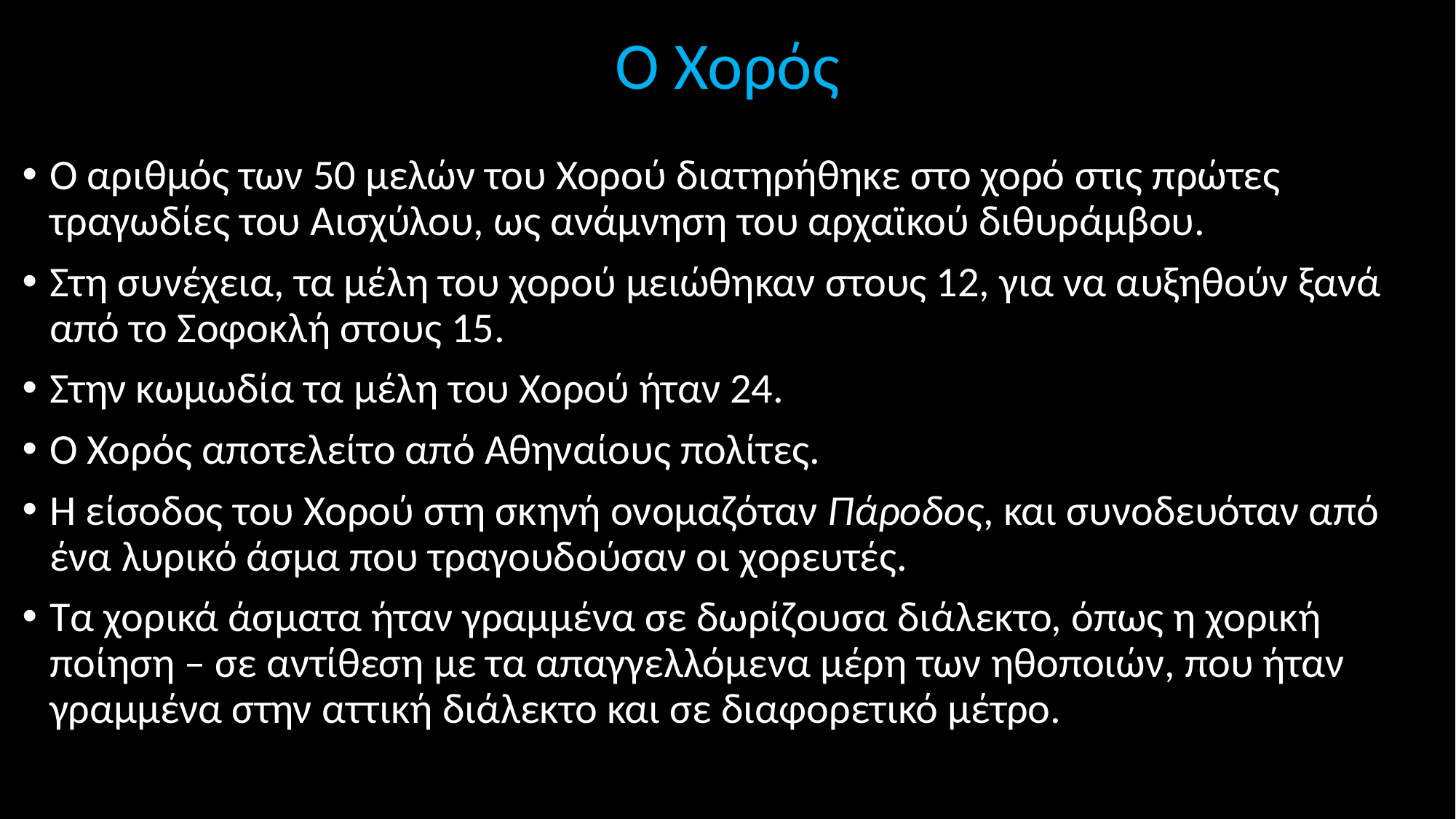

# Ο Χορός
Ο αριθμός των 50 μελών του Χορού διατηρήθηκε στο χορό στις πρώτες τραγωδίες του Αισχύλου, ως ανάμνηση του αρχαϊκού διθυράμβου.
Στη συνέχεια, τα μέλη του χορού μειώθηκαν στους 12, για να αυξηθούν ξανά από το Σοφοκλή στους 15.
Στην κωμωδία τα μέλη του Χορού ήταν 24.
Ο Χορός αποτελείτο από Αθηναίους πολίτες.
Η είσοδος του Χορού στη σκηνή ονομαζόταν Πάροδος, και συνοδευόταν από ένα λυρικό άσμα που τραγουδούσαν οι χορευτές.
Τα χορικά άσματα ήταν γραμμένα σε δωρίζουσα διάλεκτο, όπως η χορική ποίηση – σε αντίθεση με τα απαγγελλόμενα μέρη των ηθοποιών, που ήταν γραμμένα στην αττική διάλεκτο και σε διαφορετικό μέτρο.